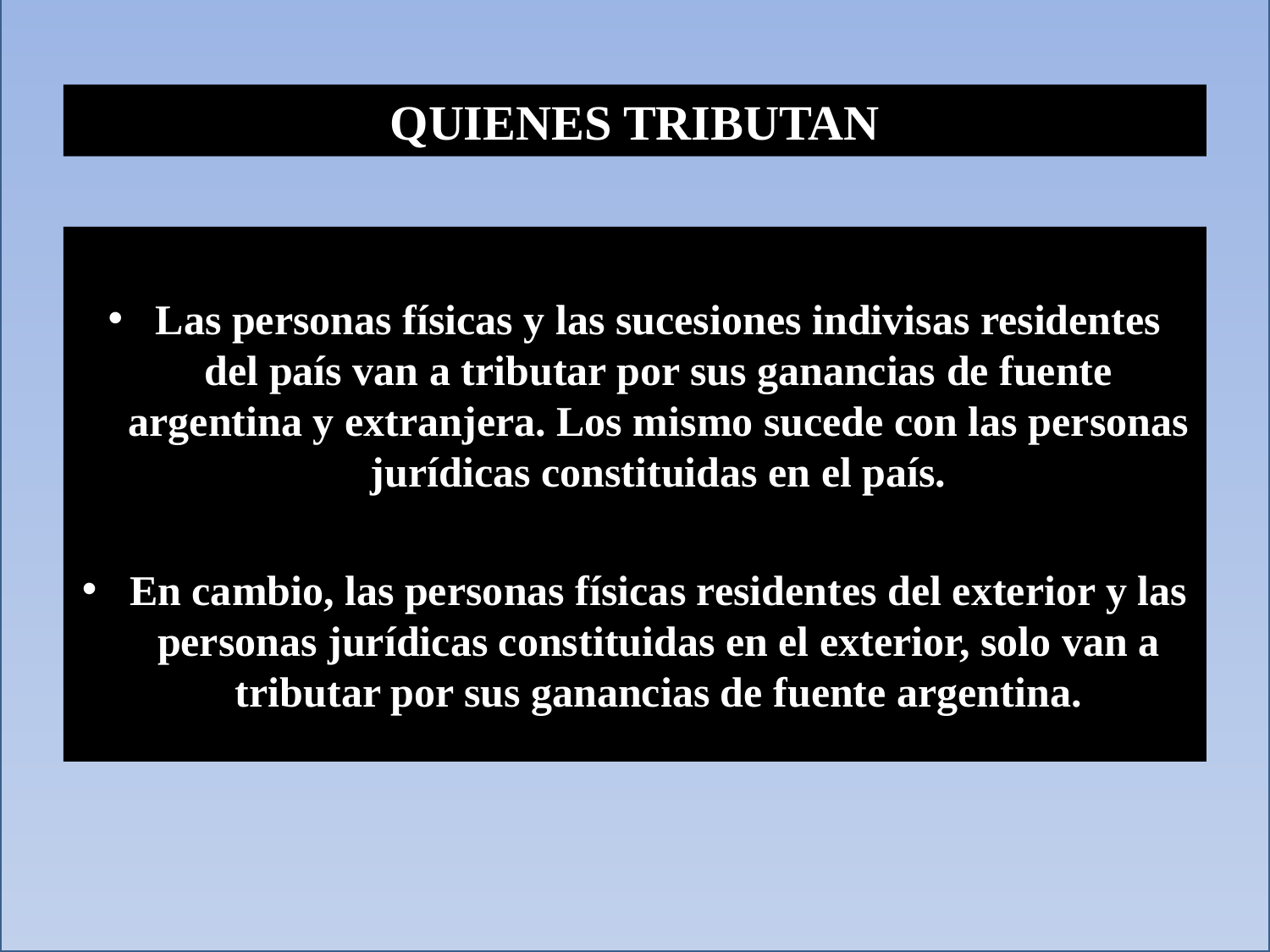

QUIENES TRIBUTAN

Las personas físicas y las sucesiones indivisas residentes del país van a tributar por sus ganancias de fuente argentina y extranjera. Los mismo sucede con las personas jurídicas constituidas en el país.

En cambio, las personas físicas residentes del exterior y las personas jurídicas constituidas en el exterior, solo van a tributar por sus ganancias de fuente argentina.